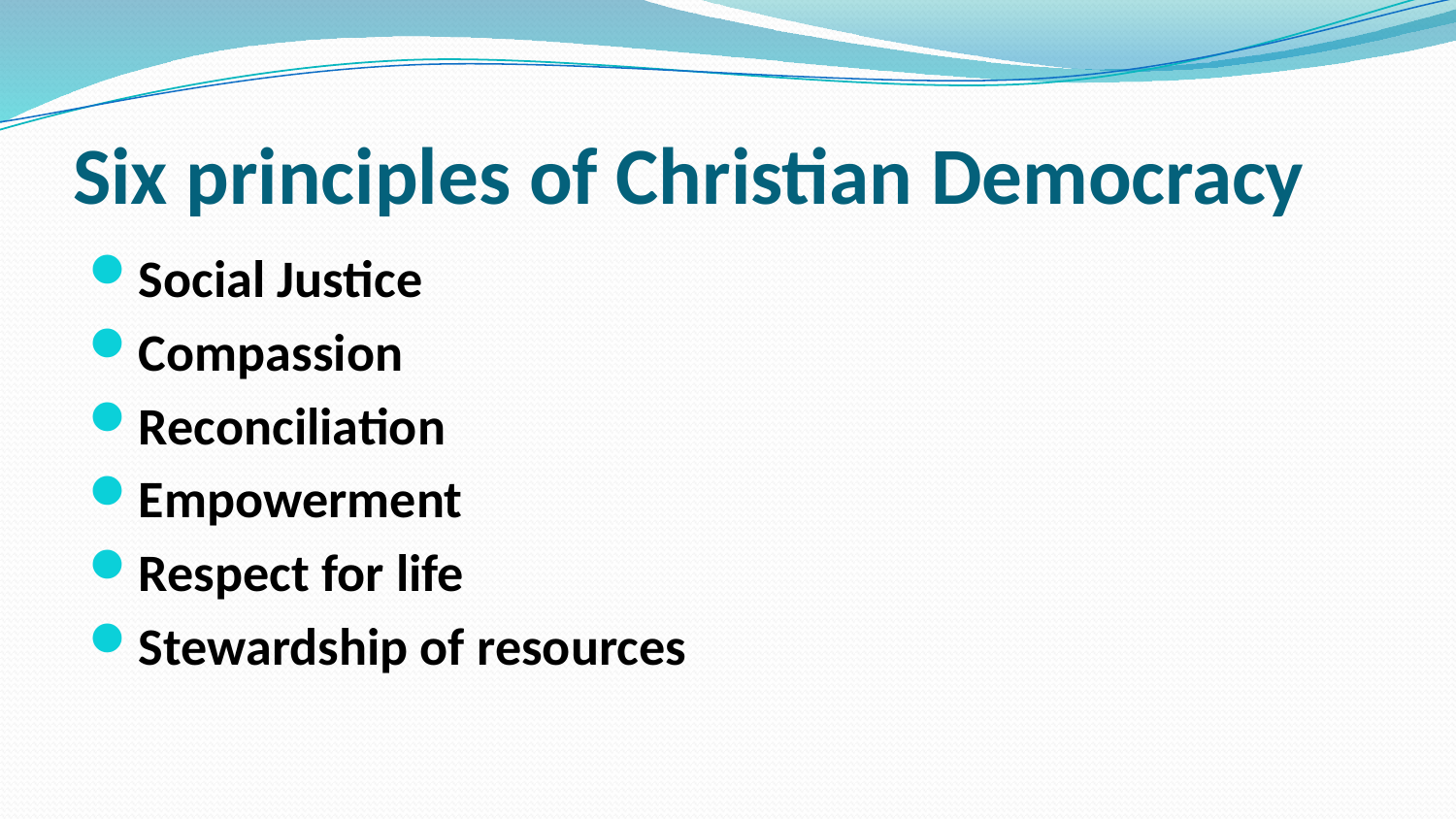

# Six principles of Christian Democracy
Social Justice
Compassion
Reconciliation
Empowerment
Respect for life
Stewardship of resources